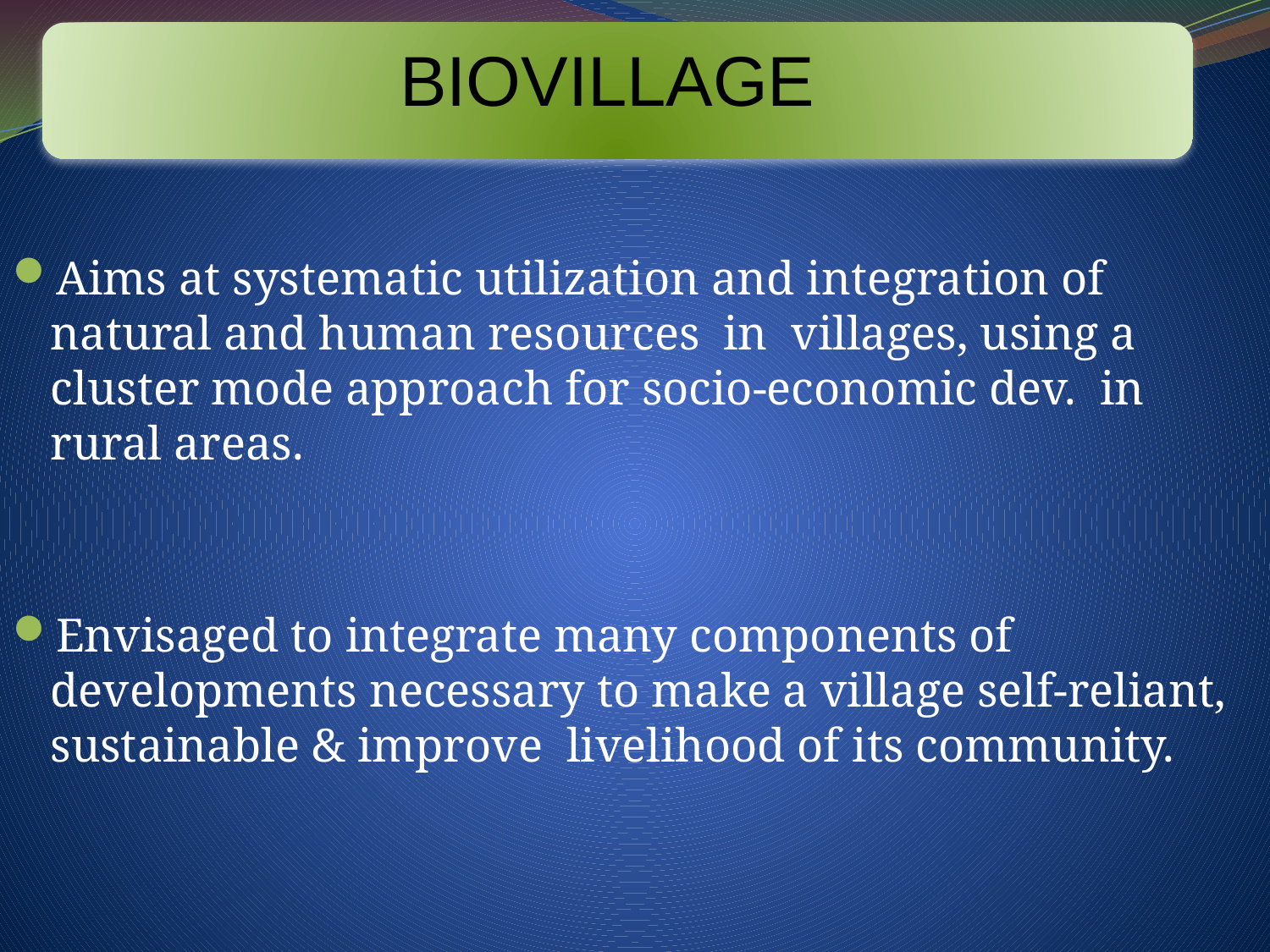

BIOVILLAGE

# BIO VILLAGE

Aims at systematic utilization and integration of natural and human resources  in  villages, using a cluster mode approach for socio-economic dev.  in rural areas.

Envisaged to integrate many components of developments necessary to make a village self-reliant, sustainable & improve  livelihood of its community.